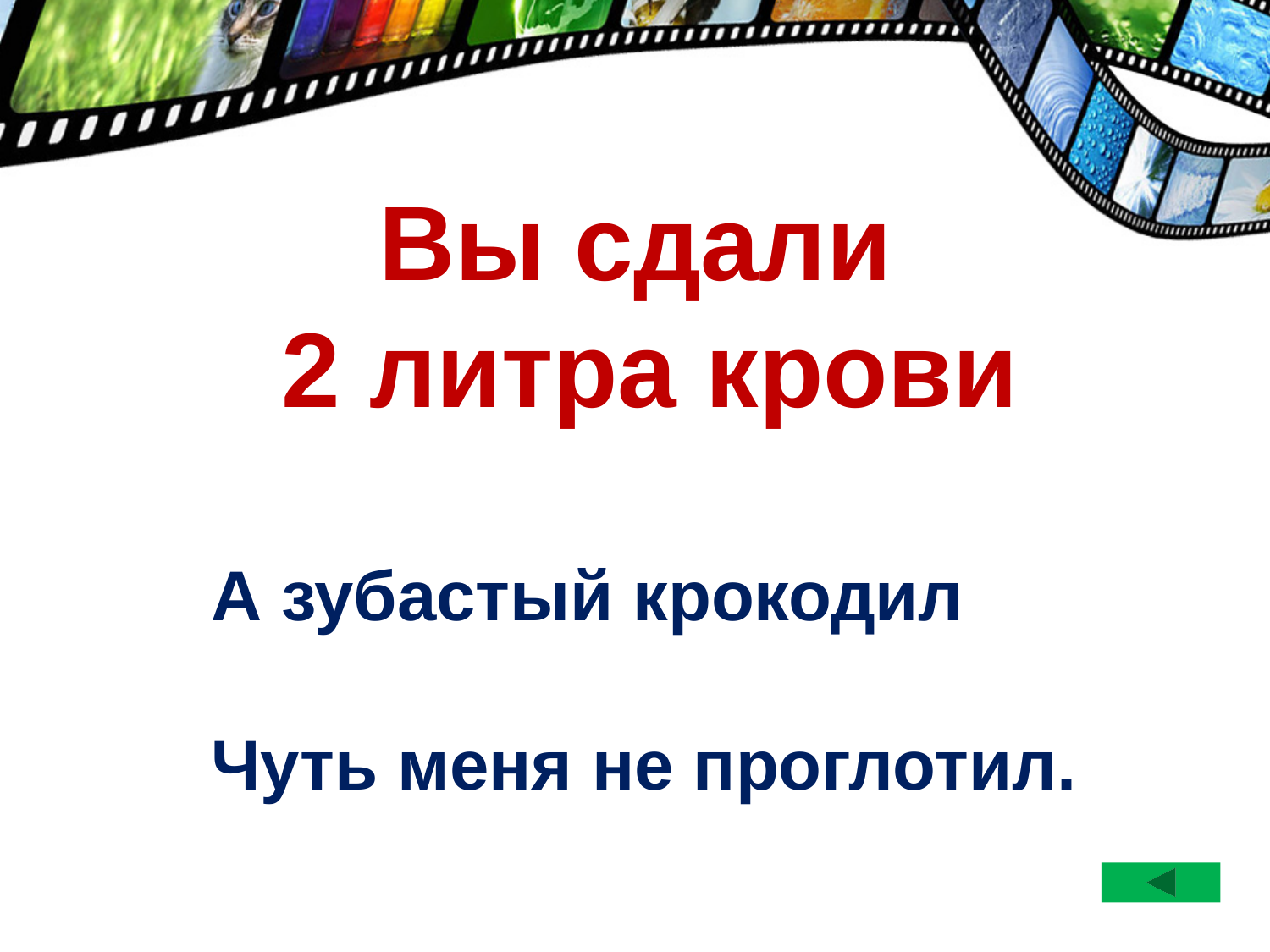

Вы сдали
2 литра крови
А зубастый крокодил

Чуть меня не проглотил.